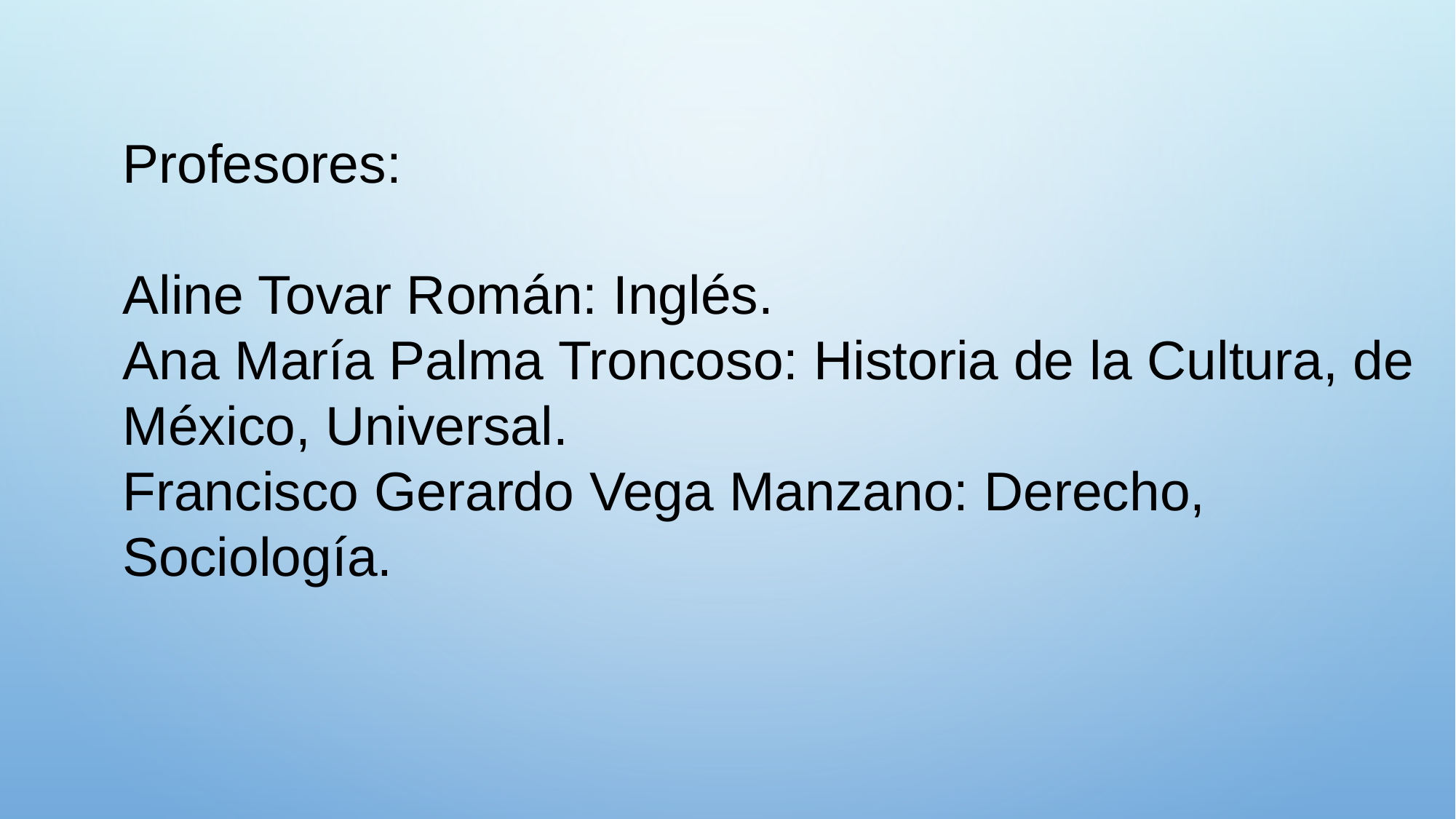

Profesores:

Aline Tovar Román: Inglés.
Ana María Palma Troncoso: Historia de la Cultura, de México, Universal.
Francisco Gerardo Vega Manzano: Derecho, Sociología.